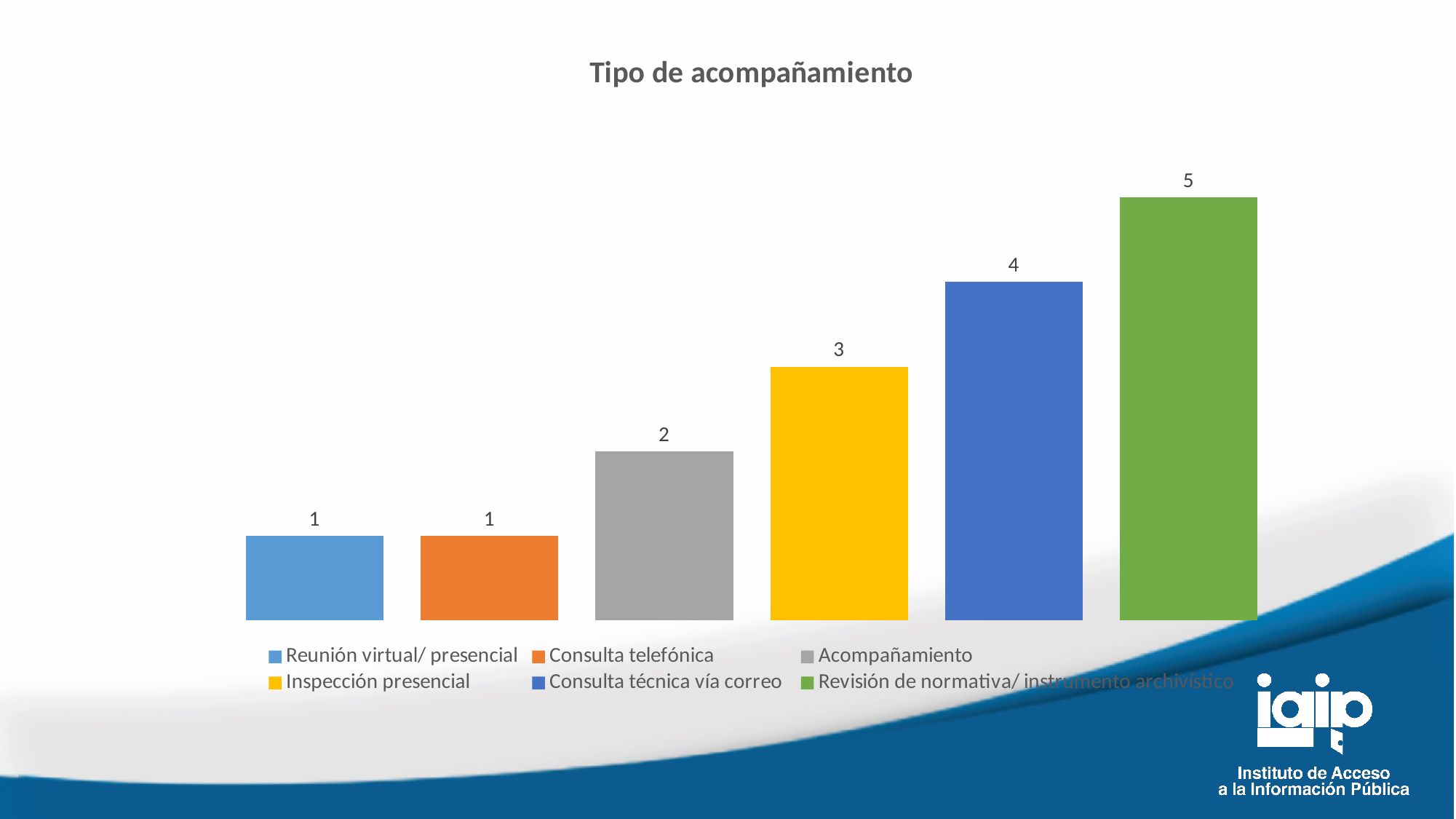

### Chart: Tipo de acompañamiento

| Category | Reunión virtual/ presencial | Consulta telefónica | Acompañamiento | Inspección presencial | Consulta técnica vía correo  | Revisión de normativa/ instrumento archivístico |
|---|---|---|---|---|---|---|